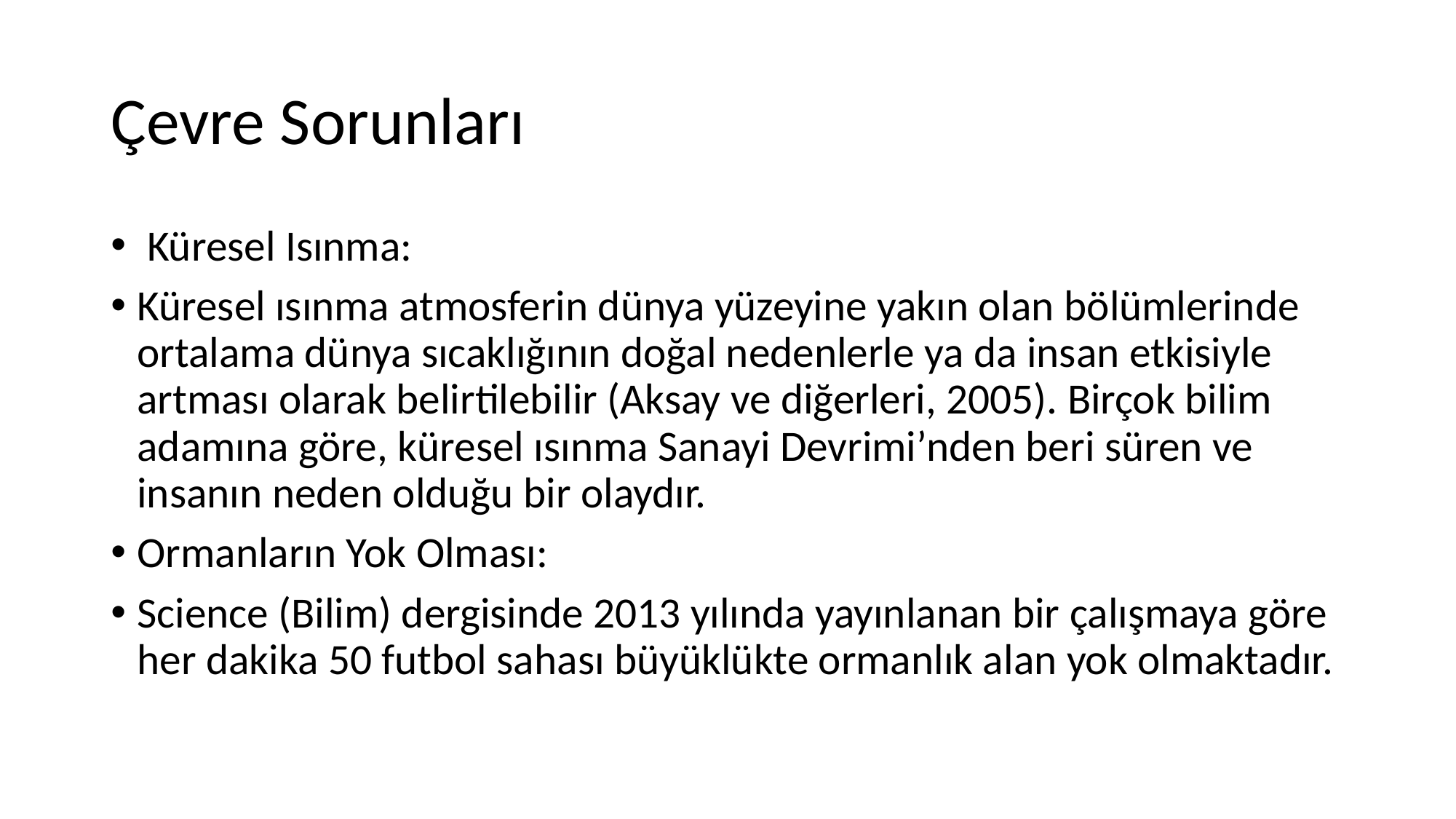

# Çevre Sorunları
 Küresel Isınma:
Küresel ısınma atmosferin dünya yüzeyine yakın olan bölümlerinde ortalama dünya sıcaklığının doğal nedenlerle ya da insan etkisiyle artması olarak belirtilebilir (Aksay ve diğerleri, 2005). Birçok bilim adamına göre, küresel ısınma Sanayi Devrimi’nden beri süren ve insanın neden olduğu bir olaydır.
Ormanların Yok Olması:
Science (Bilim) dergisinde 2013 yılında yayınlanan bir çalışmaya göre her dakika 50 futbol sahası büyüklükte ormanlık alan yok olmaktadır.